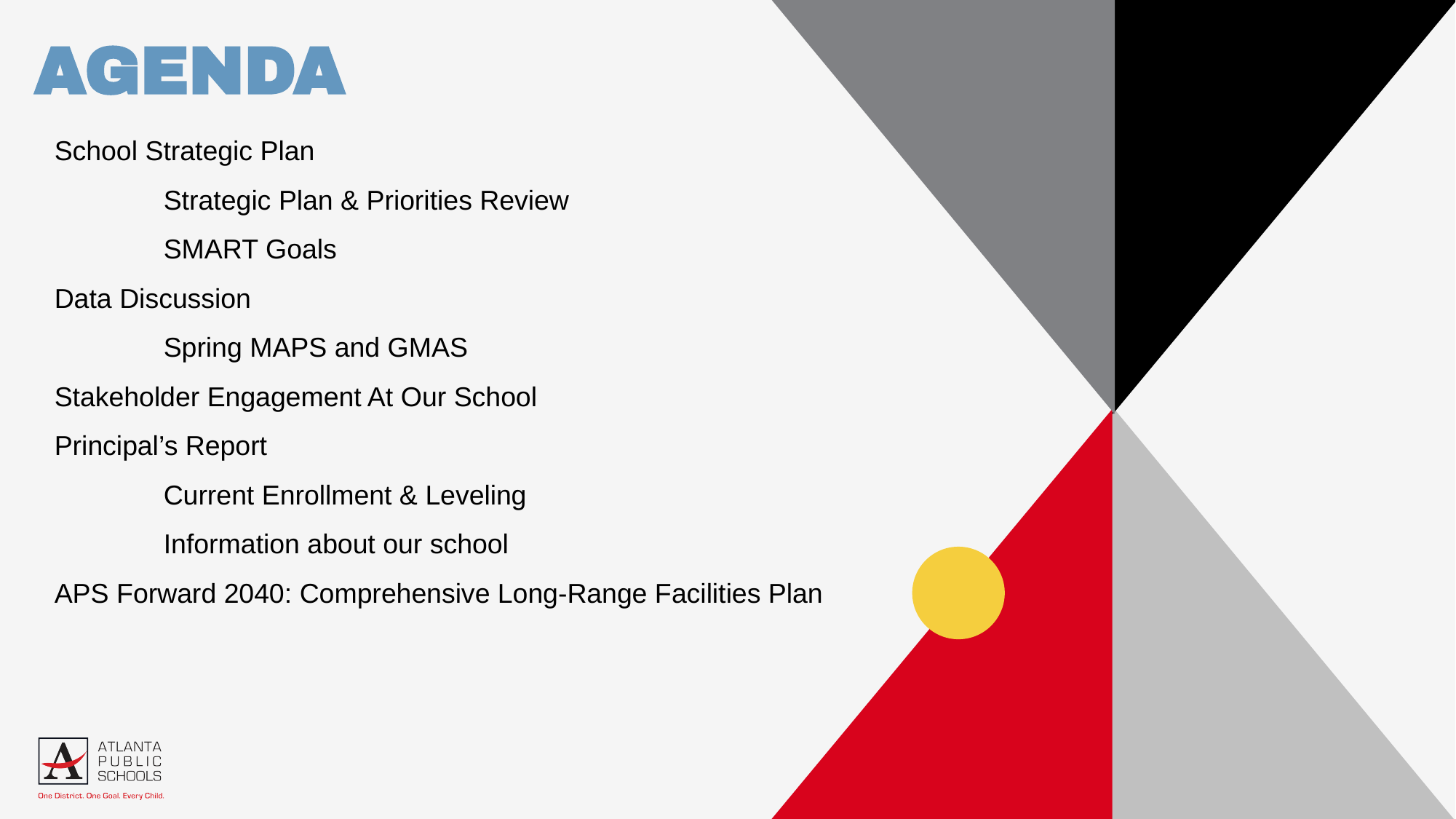

# Agenda
School Strategic Plan
	Strategic Plan & Priorities Review
	SMART Goals
Data Discussion
	Spring MAPS and GMAS
Stakeholder Engagement At Our School
Principal’s Report
	Current Enrollment & Leveling
	Information about our school
APS Forward 2040: Comprehensive Long-Range Facilities Plan